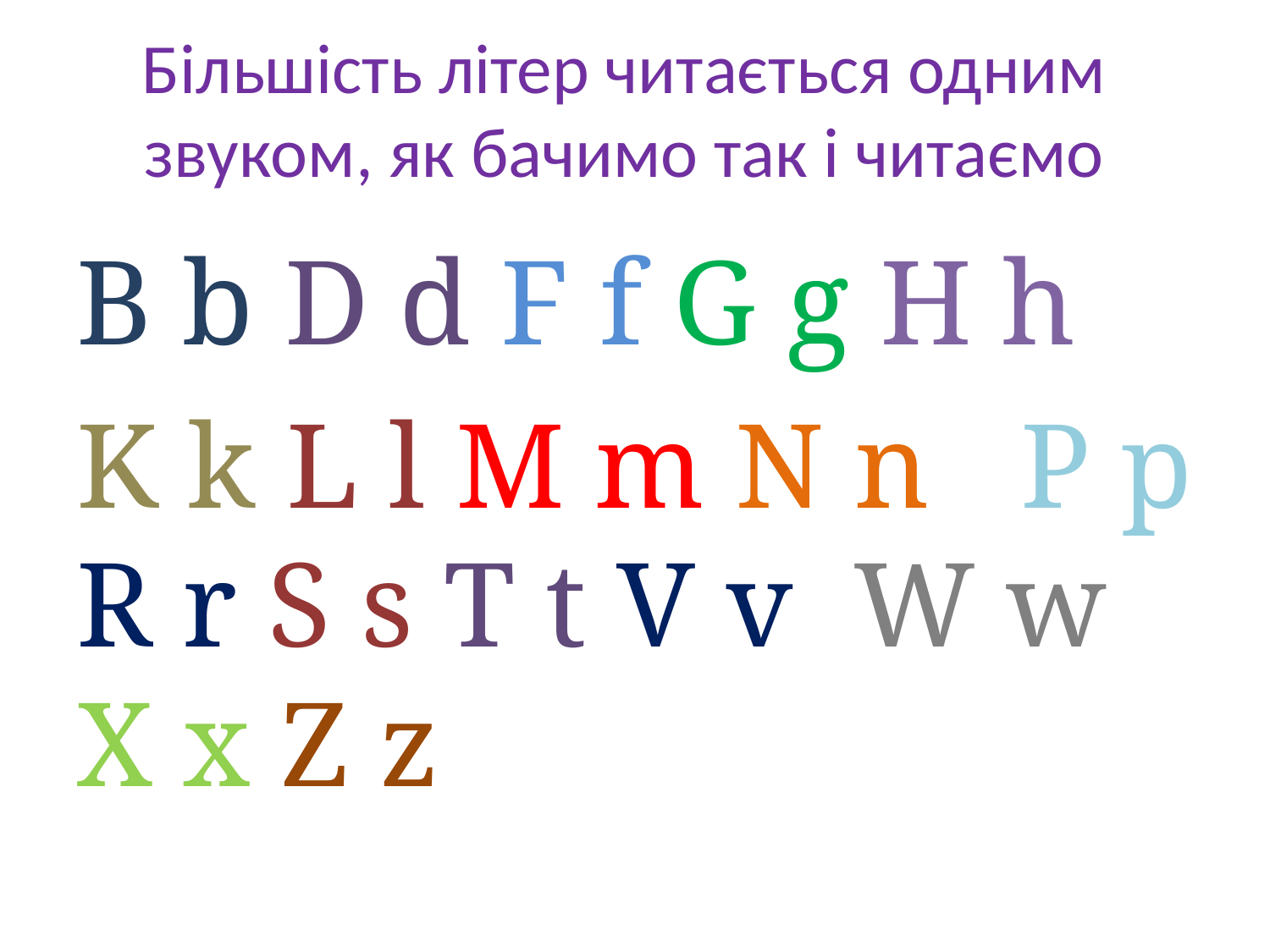

# Більшість літер читається одним звуком, як бачимо так і читаємо
B b D d F f G g H h
K k L l M m N n   P p R r S s T t V v  W w X x Z z